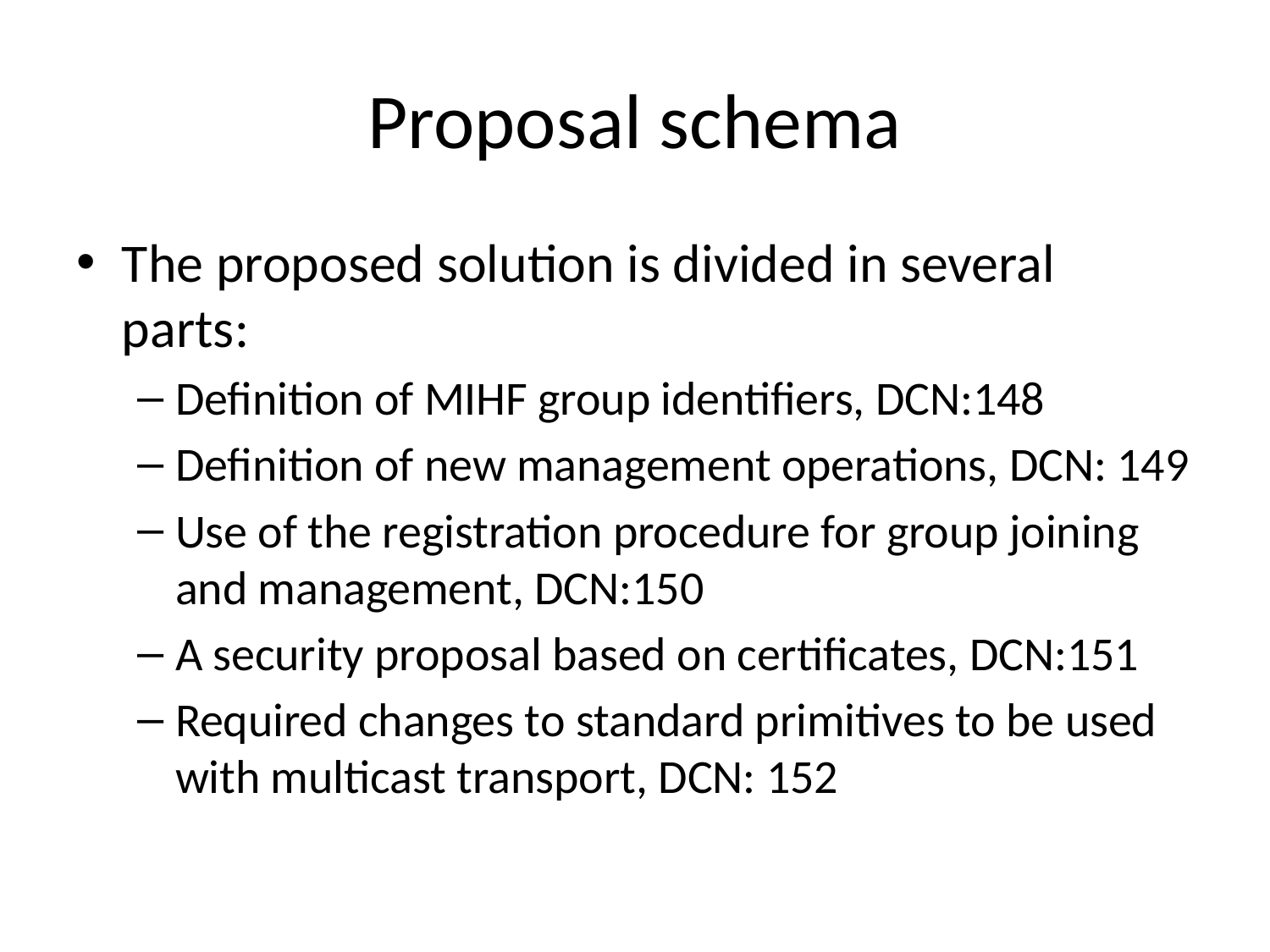

# Proposal schema
The proposed solution is divided in several parts:
Definition of MIHF group identifiers, DCN:148
Definition of new management operations, DCN: 149
Use of the registration procedure for group joining and management, DCN:150
A security proposal based on certificates, DCN:151
Required changes to standard primitives to be used with multicast transport, DCN: 152